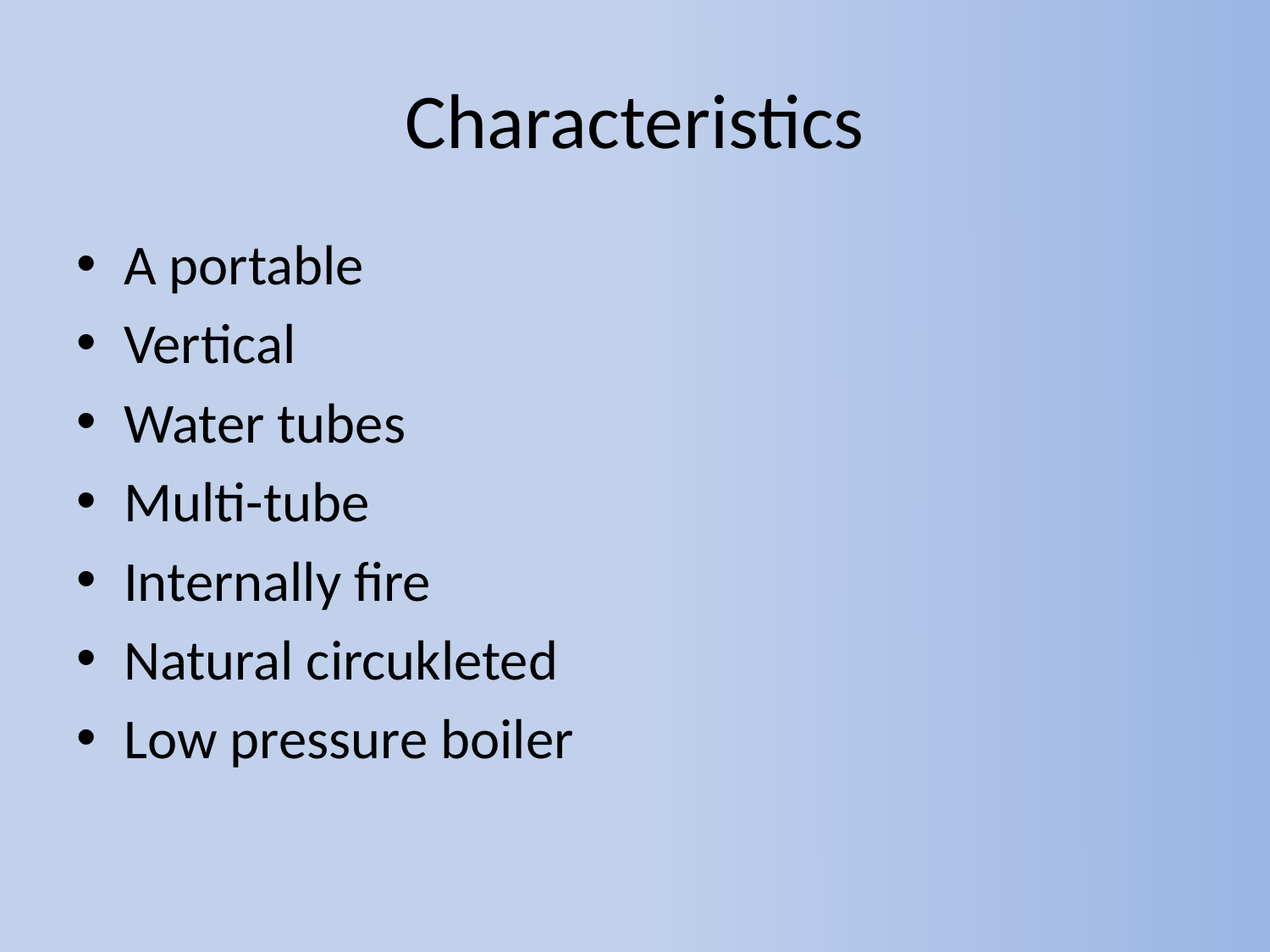

# Characteristics
A portable
Vertical
Water tubes
Multi-tube
Internally fire
Natural circukleted
Low pressure boiler